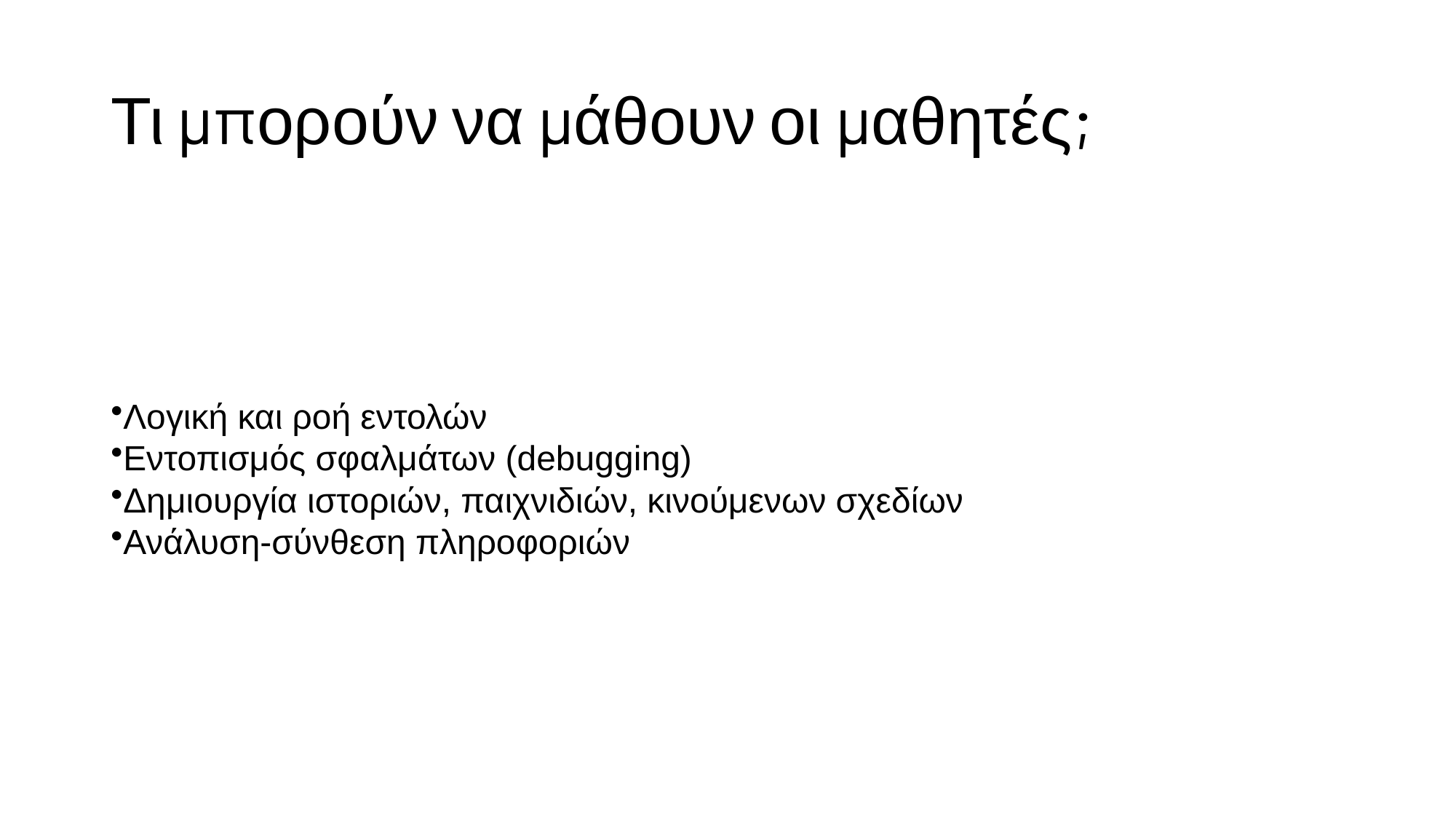

# Τι μπορούν να μάθουν οι μαθητές;
Λογική και ροή εντολών
Εντοπισμός σφαλμάτων (debugging)
Δημιουργία ιστοριών, παιχνιδιών, κινούμενων σχεδίων
Ανάλυση-σύνθεση πληροφοριών